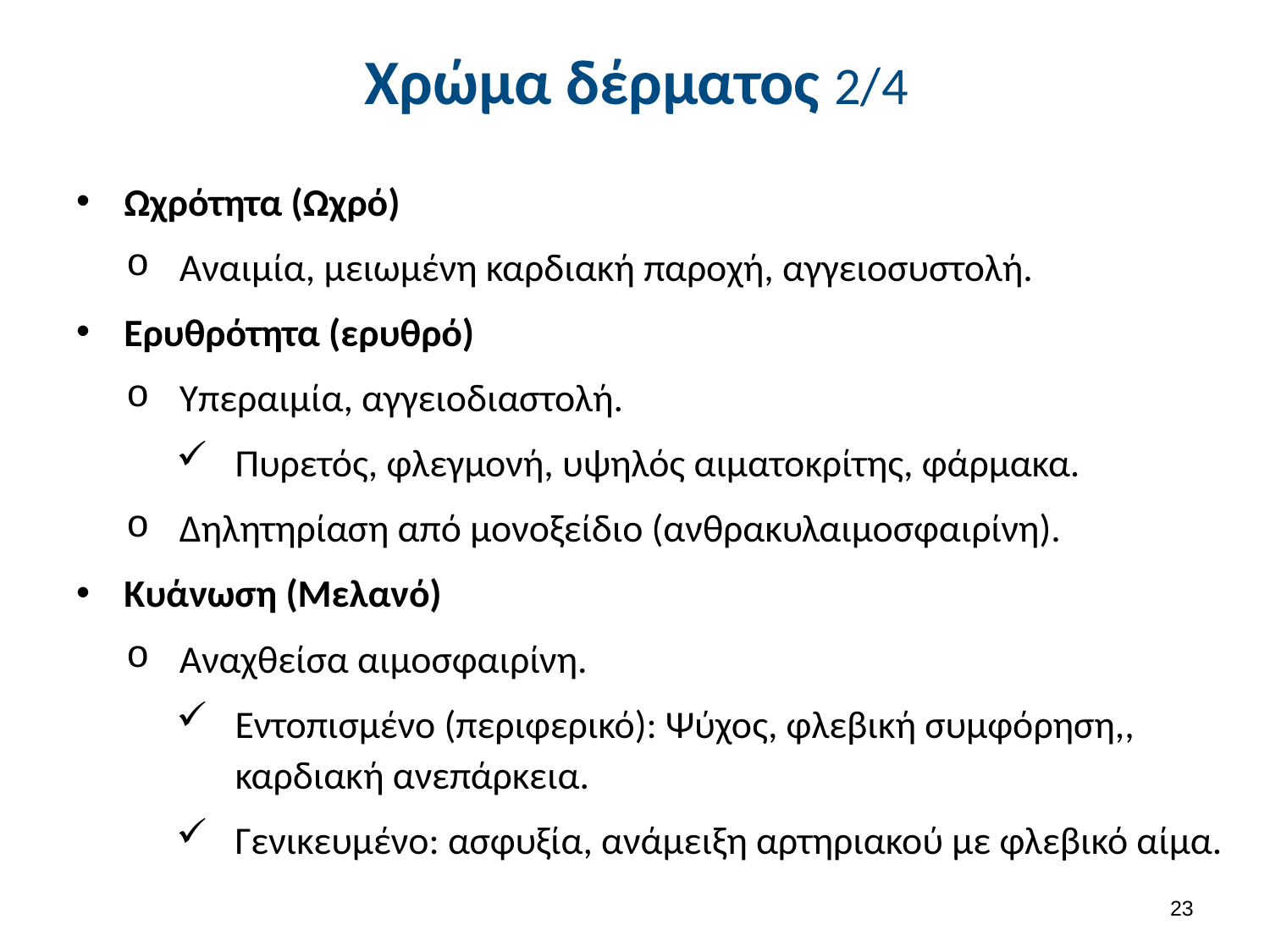

# Χρώμα δέρματος 2/4
Ωχρότητα (Ωχρό)
Αναιμία, μειωμένη καρδιακή παροχή, αγγειοσυστολή.
Ερυθρότητα (ερυθρό)
Υπεραιμία, αγγειοδιαστολή.
Πυρετός, φλεγμονή, υψηλός αιματοκρίτης, φάρμακα.
Δηλητηρίαση από μονοξείδιο (ανθρακυλαιμοσφαιρίνη).
Κυάνωση (Μελανό)
Αναχθείσα αιμοσφαιρίνη.
Εντοπισμένο (περιφερικό): Ψύχος, φλεβική συμφόρηση,, καρδιακή ανεπάρκεια.
Γενικευμένο: ασφυξία, ανάμειξη αρτηριακού με φλεβικό αίμα.
23